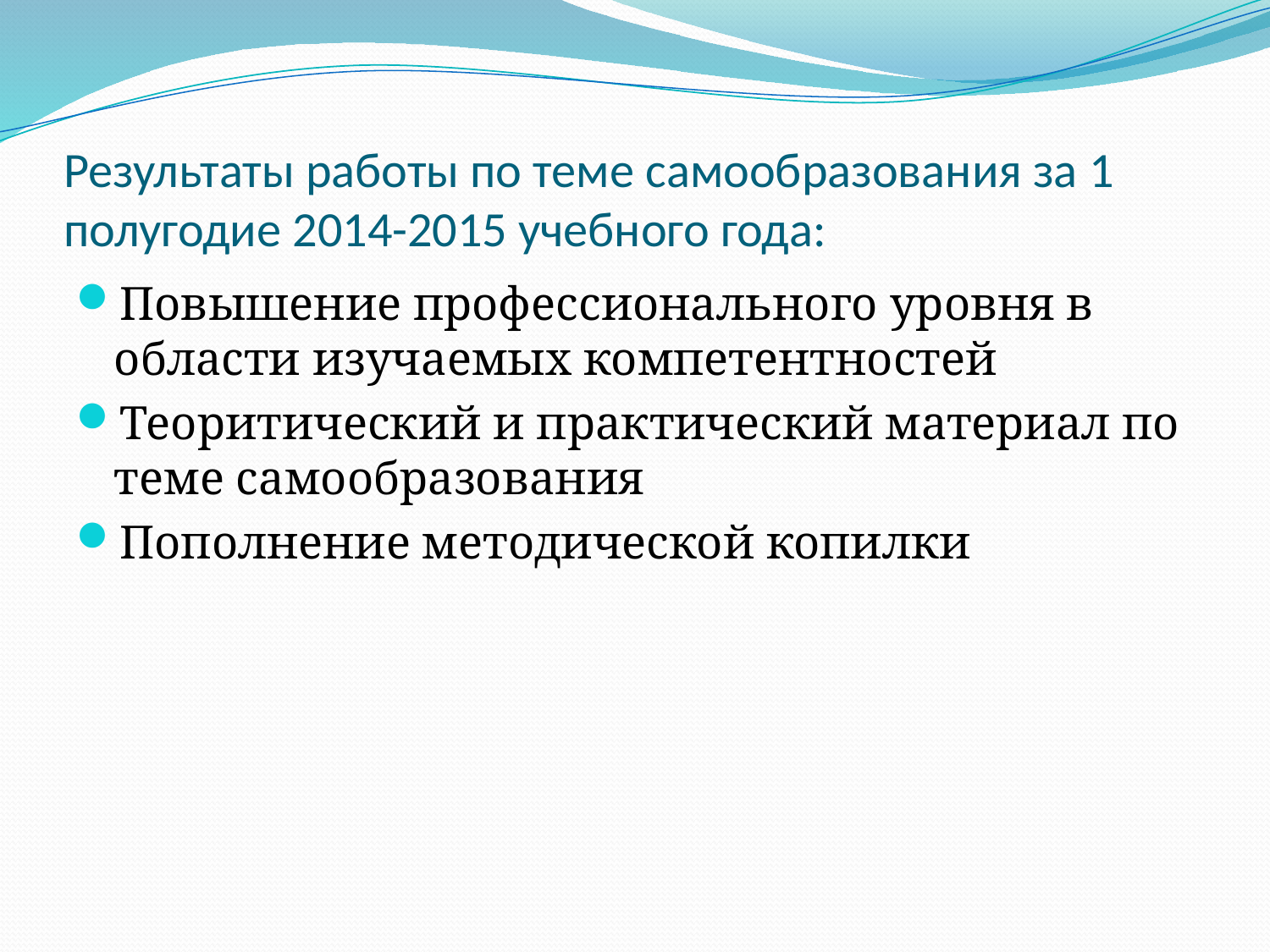

# Результаты работы по теме самообразования за 1 полугодие 2014-2015 учебного года:
Повышение профессионального уровня в области изучаемых компетентностей
Теоритический и практический материал по теме самообразования
Пополнение методической копилки